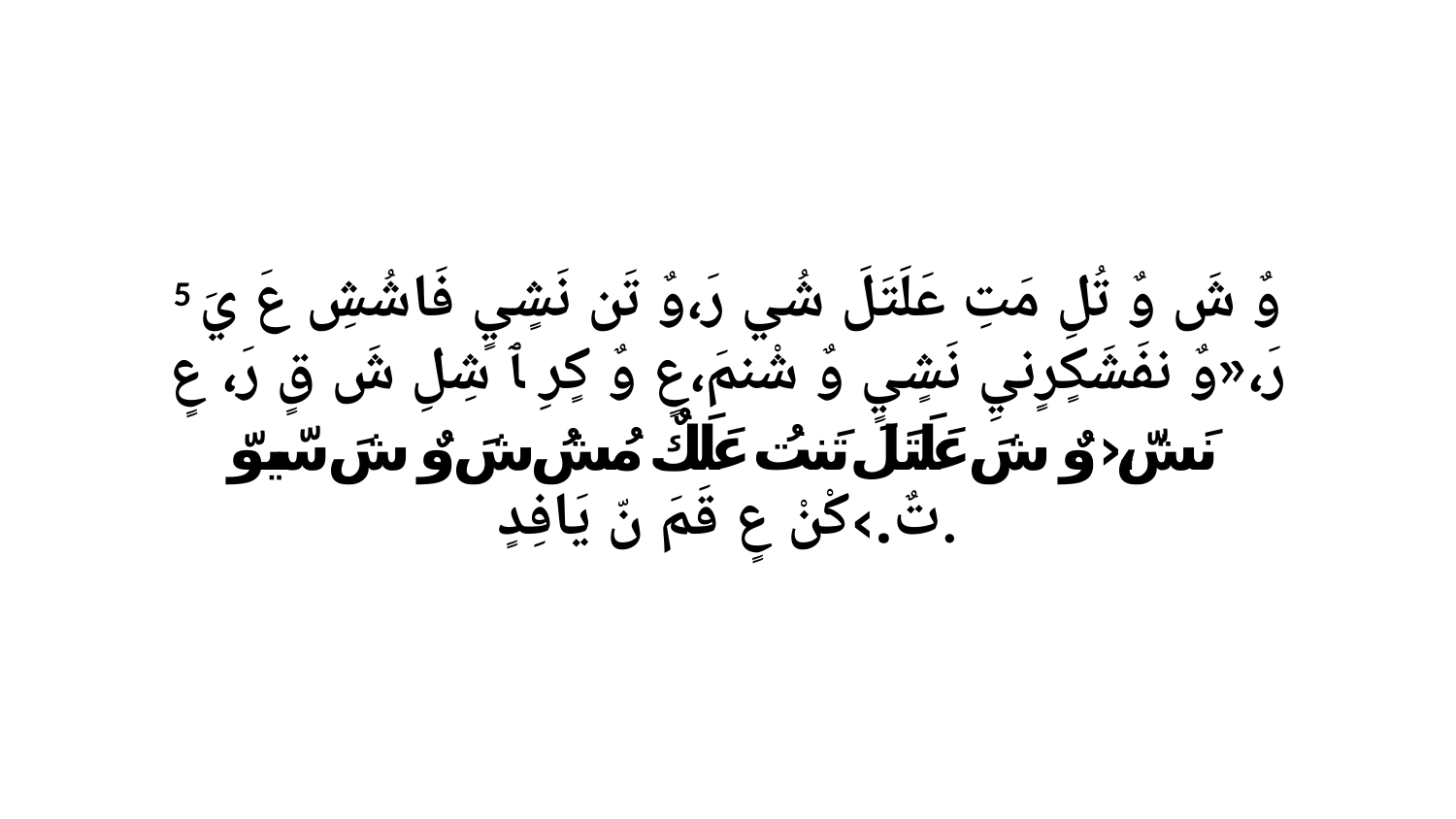

5 وٌ شَ وٌ تُلِ مَتِ عَلَتَلَ شُي رَ،وٌ تَن نَشٍيٍ فَاشُشِ عَ يَ رَ،«وٌ نفَشَكٍرٍنيِ نَشٍيٍ وٌ شْنمَ،عٍ وٌ كٍرِ ﭑ شِلِ شَ قٍ رَ، عٍ نَشّ،‹وٌ شَ عَلَتَلَ تَنتُ عَلَكٌ مُشُ شَ وٌ شَ سّيوّ تٌ.›كْنْ عٍ قَمَ نّ يَافِدٍ.